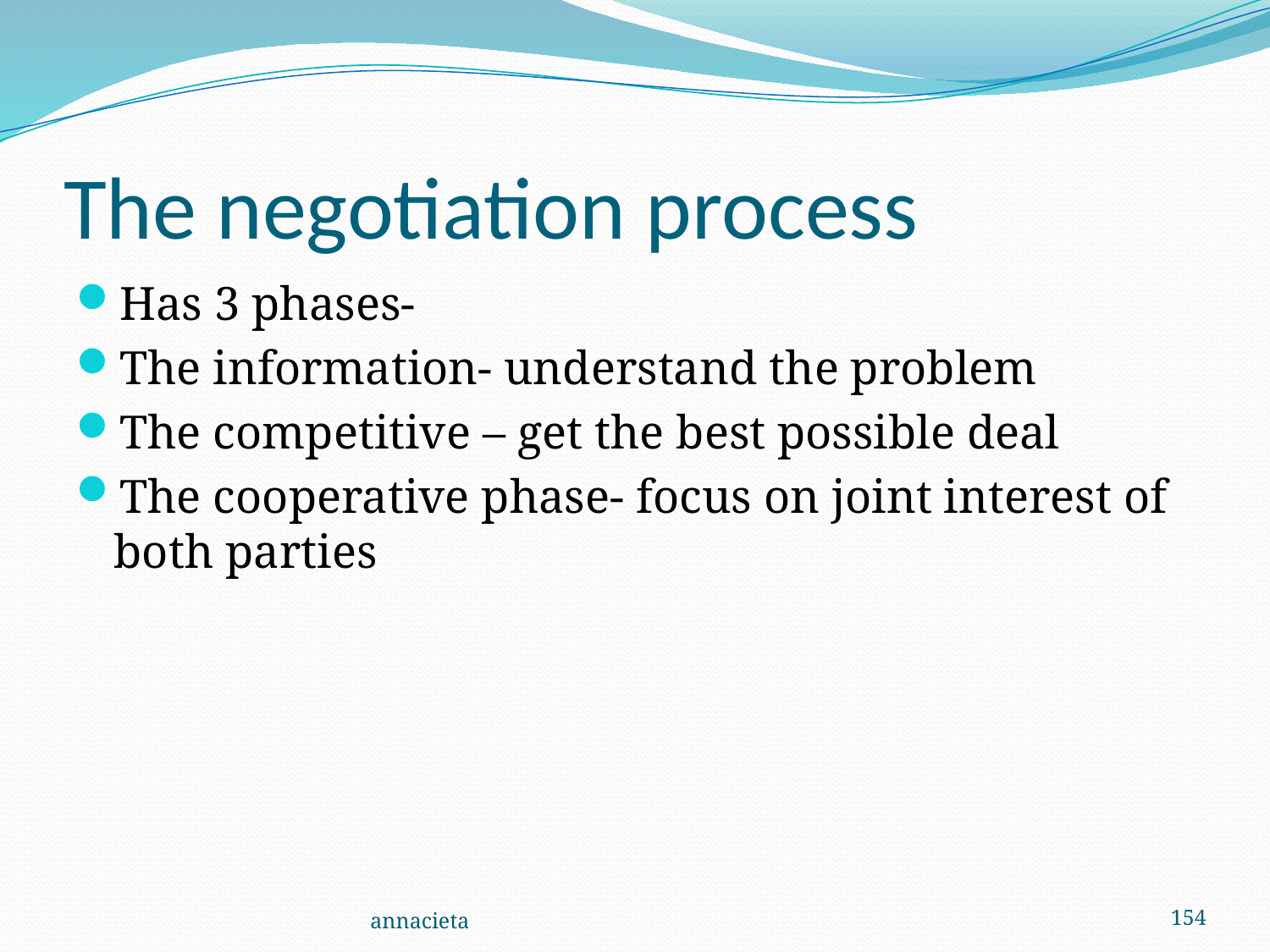

# The negotiation process
Has 3 phases-
The information- understand the problem
The competitive – get the best possible deal
The cooperative phase- focus on joint interest of both parties

annacieta
154